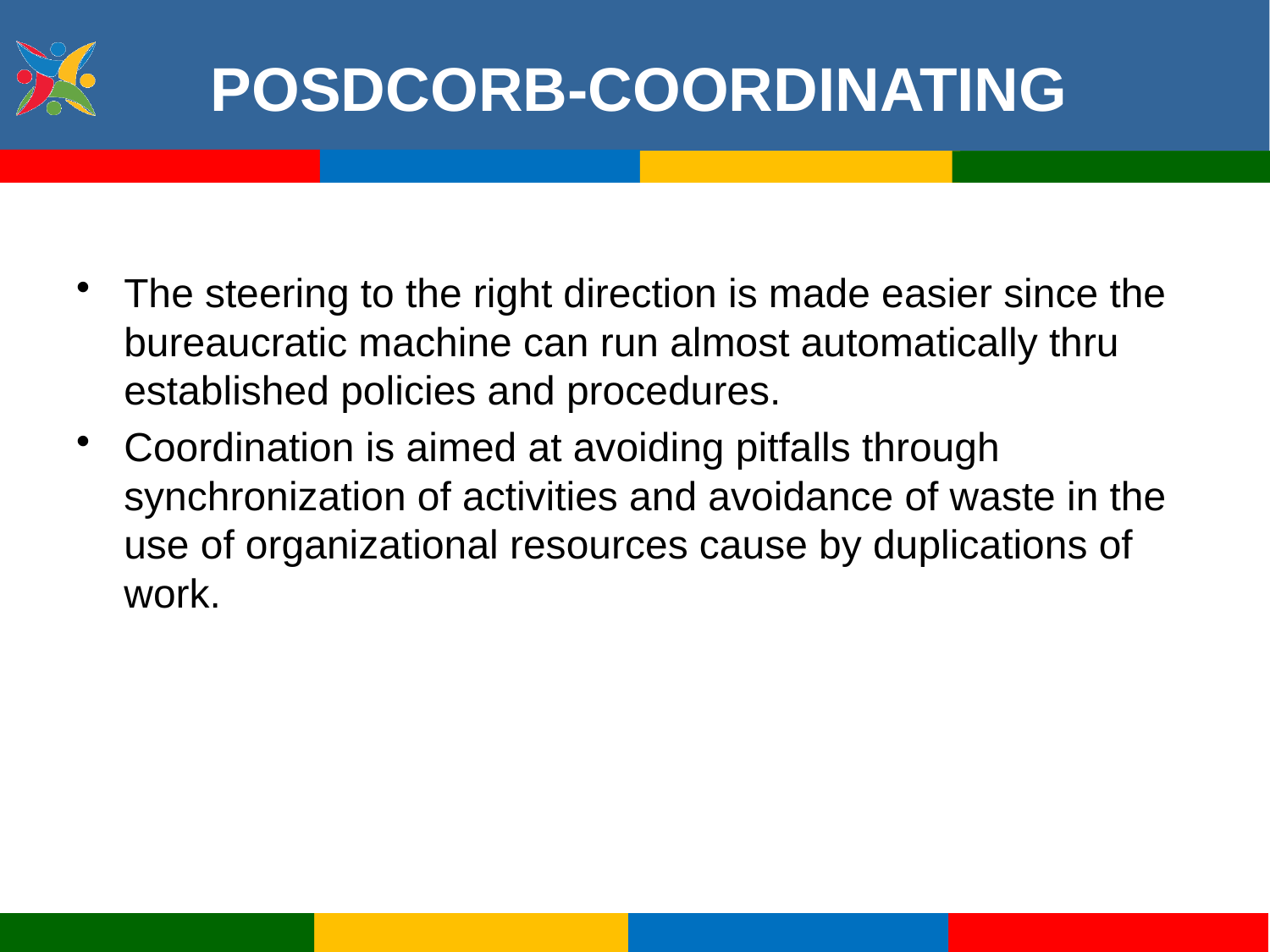

# POSDCORB-COORDINATING
The steering to the right direction is made easier since the bureaucratic machine can run almost automatically thru established policies and procedures.
Coordination is aimed at avoiding pitfalls through synchronization of activities and avoidance of waste in the use of organizational resources cause by duplications of work.